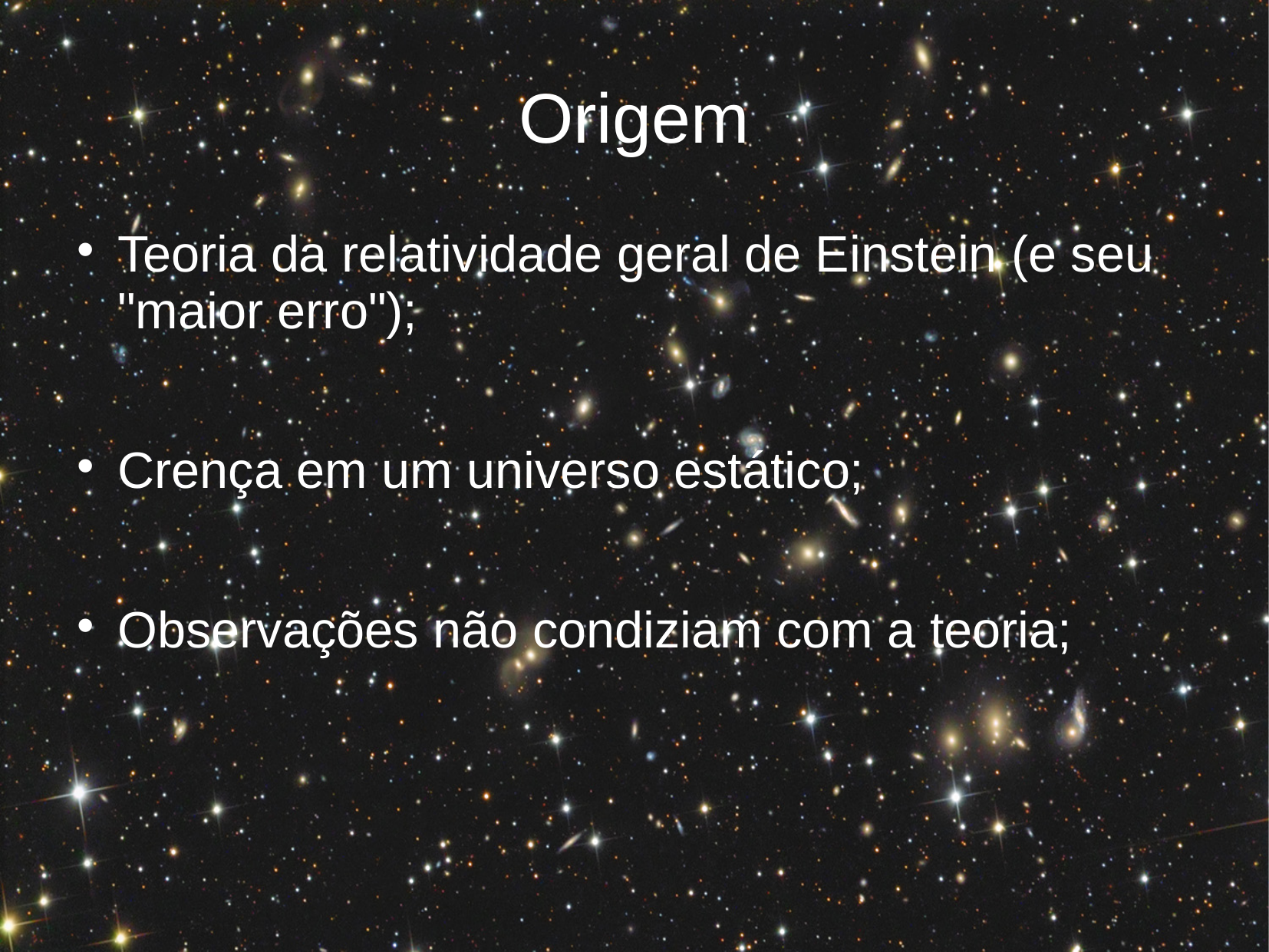

# Origem
Teoria da relatividade geral de Einstein (e seu "maior erro");

Crença em um universo estático;

Observações não condiziam com a teoria;